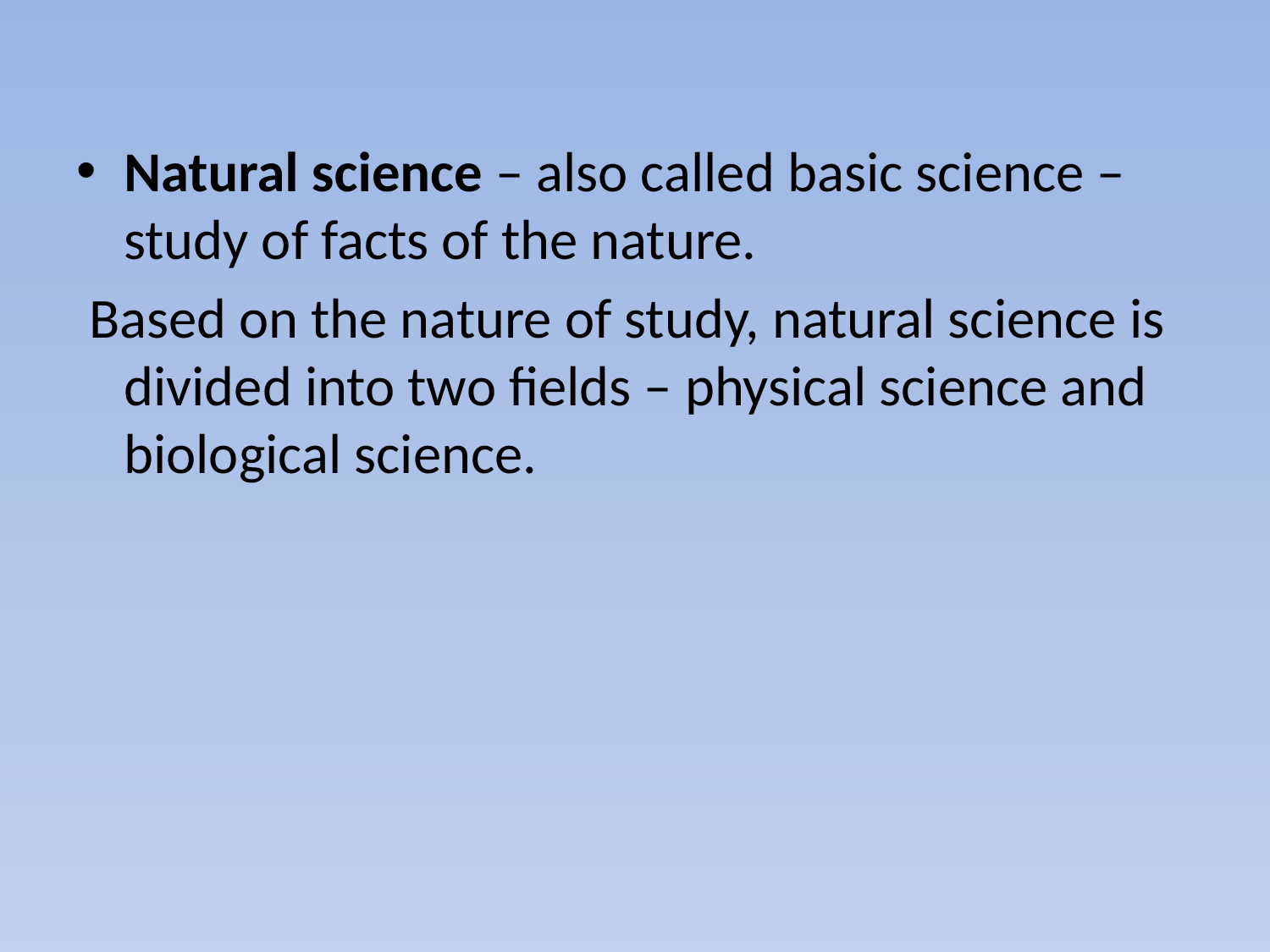

Natural science – also called basic science – study of facts of the nature.
 Based on the nature of study, natural science is divided into two fields – physical science and biological science.